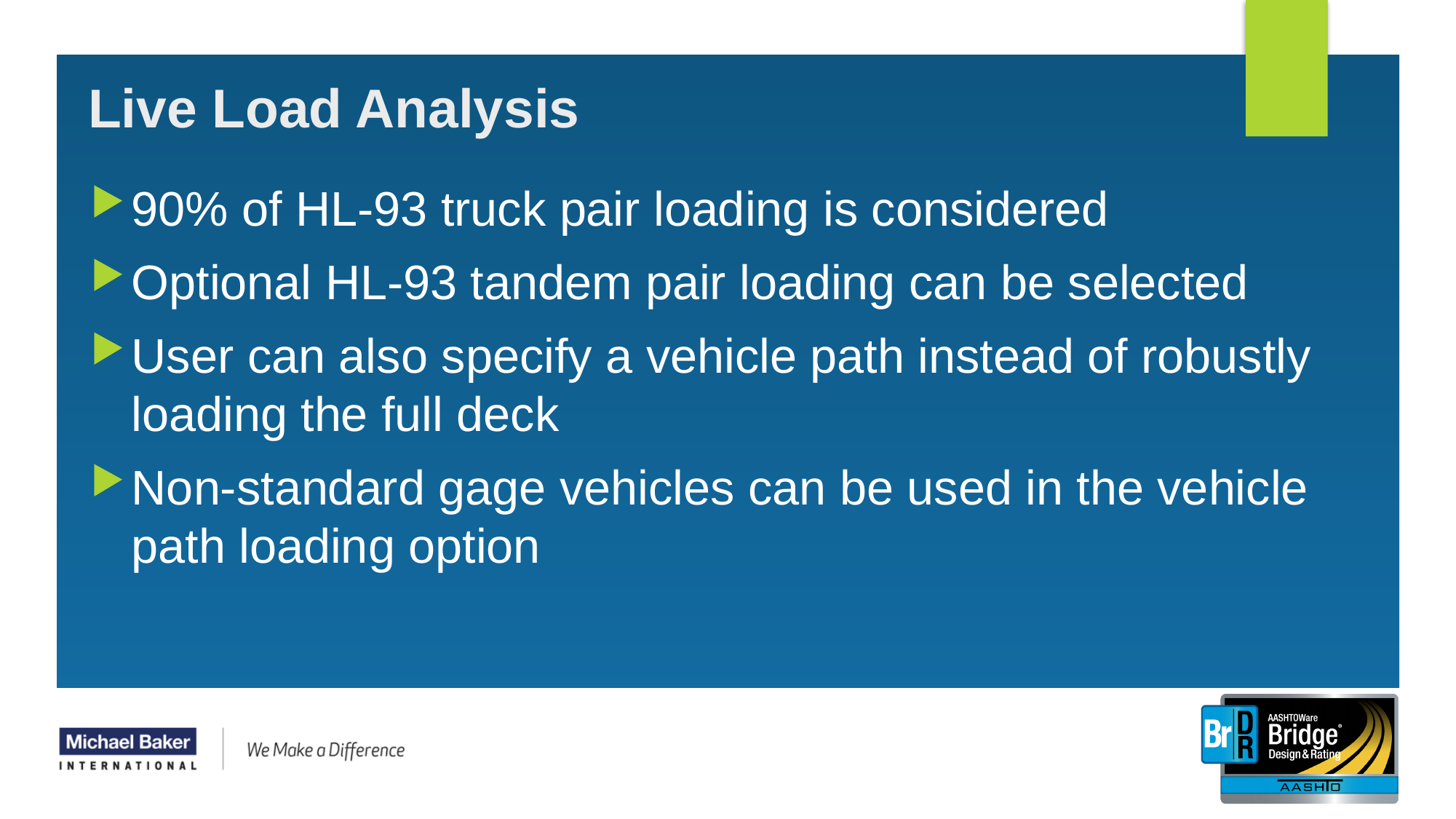

44
# Live Load Analysis
90% of HL-93 truck pair loading is considered
Optional HL-93 tandem pair loading can be selected
User can also specify a vehicle path instead of robustly loading the full deck
Non-standard gage vehicles can be used in the vehicle path loading option